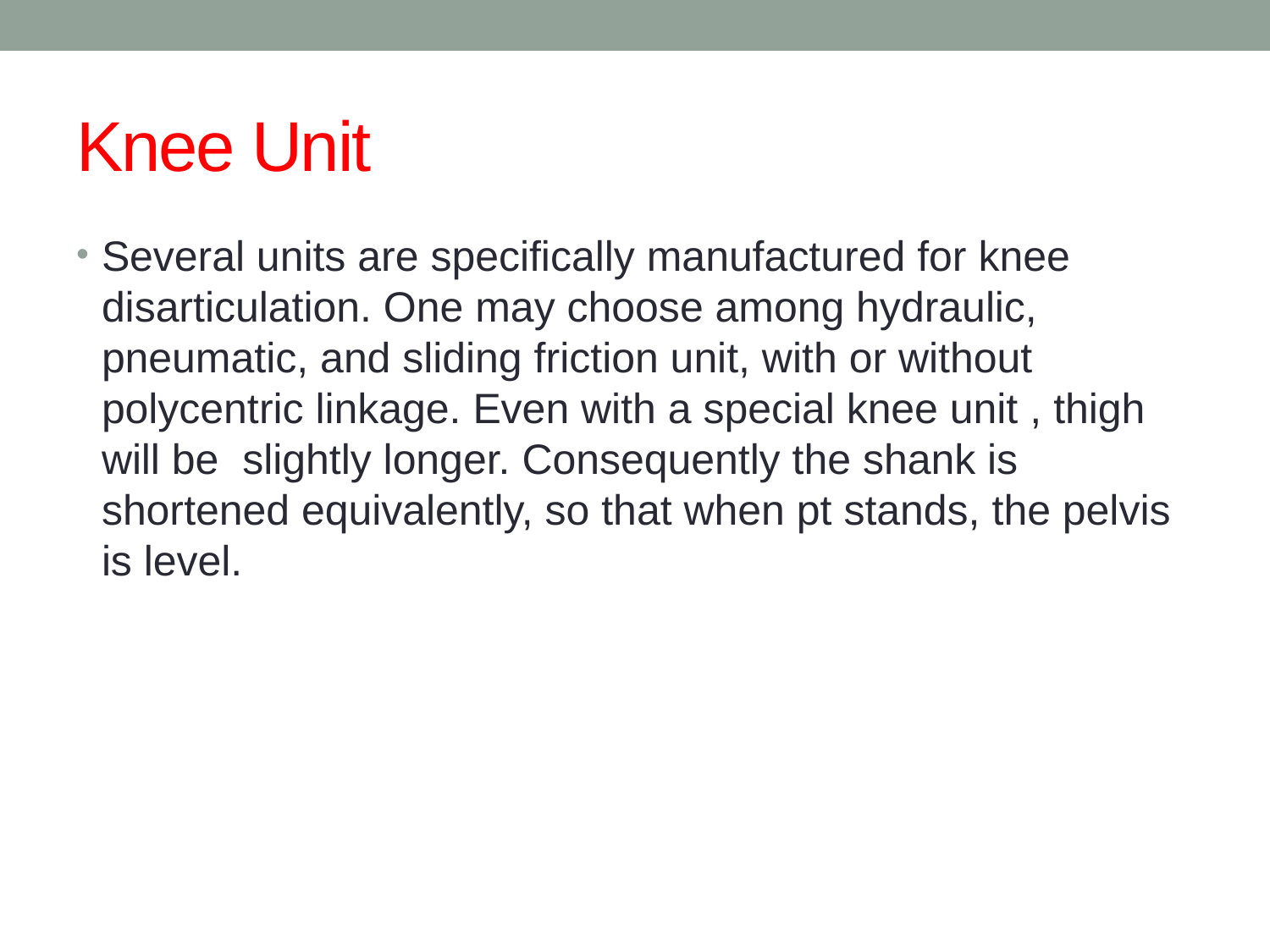

# Knee Unit
Several units are specifically manufactured for knee disarticulation. One may choose among hydraulic, pneumatic, and sliding friction unit, with or without polycentric linkage. Even with a special knee unit , thigh will be  slightly longer. Consequently the shank is shortened equivalently, so that when pt stands, the pelvis is level.